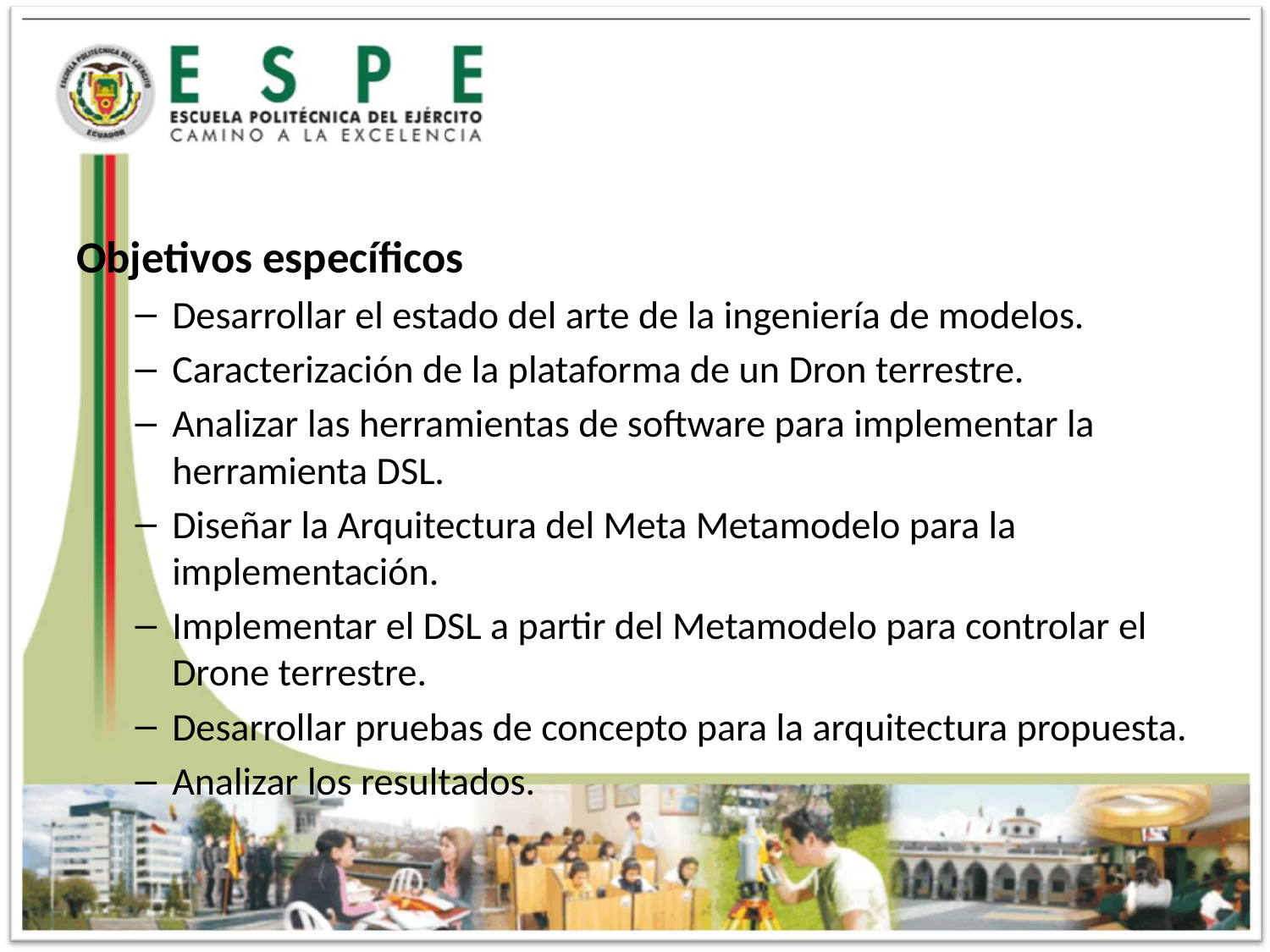

#
Objetivos específicos
Desarrollar el estado del arte de la ingeniería de modelos.
Caracterización de la plataforma de un Dron terrestre.
Analizar las herramientas de software para implementar la herramienta DSL.
Diseñar la Arquitectura del Meta Metamodelo para la implementación.
Implementar el DSL a partir del Metamodelo para controlar el Drone terrestre.
Desarrollar pruebas de concepto para la arquitectura propuesta.
Analizar los resultados.